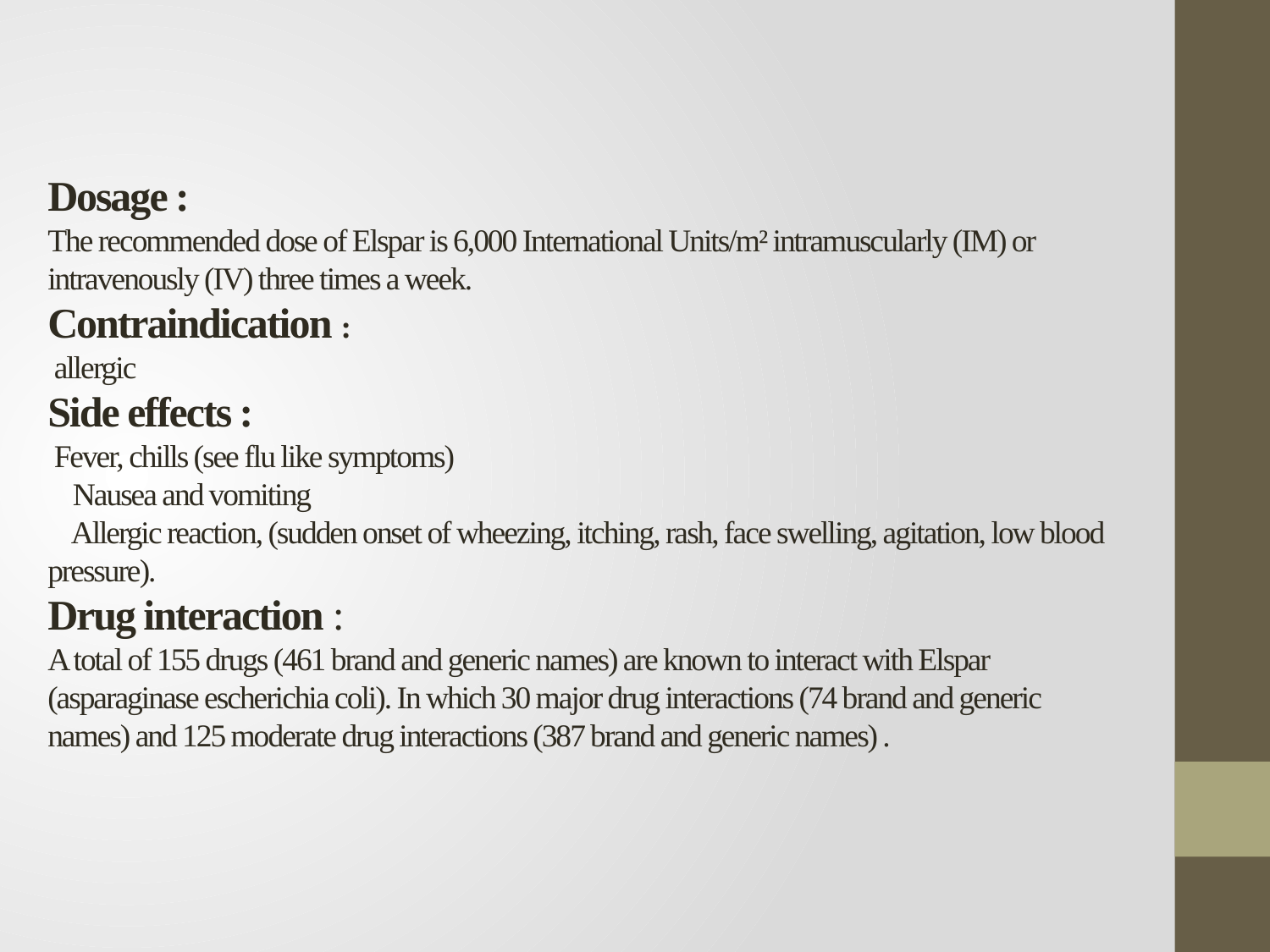

# Dosage : The recommended dose of Elspar is 6,000 International Units/m² intramuscularly (IM) or intravenously (IV) three times a week. Contraindication : allergic Side effects : Fever, chills (see flu like symptoms) Nausea and vomiting Allergic reaction, (sudden onset of wheezing, itching, rash, face swelling, agitation, low blood pressure). Drug interaction : A total of 155 drugs (461 brand and generic names) are known to interact with Elspar (asparaginase escherichia coli). In which 30 major drug interactions (74 brand and generic names) and 125 moderate drug interactions (387 brand and generic names) .